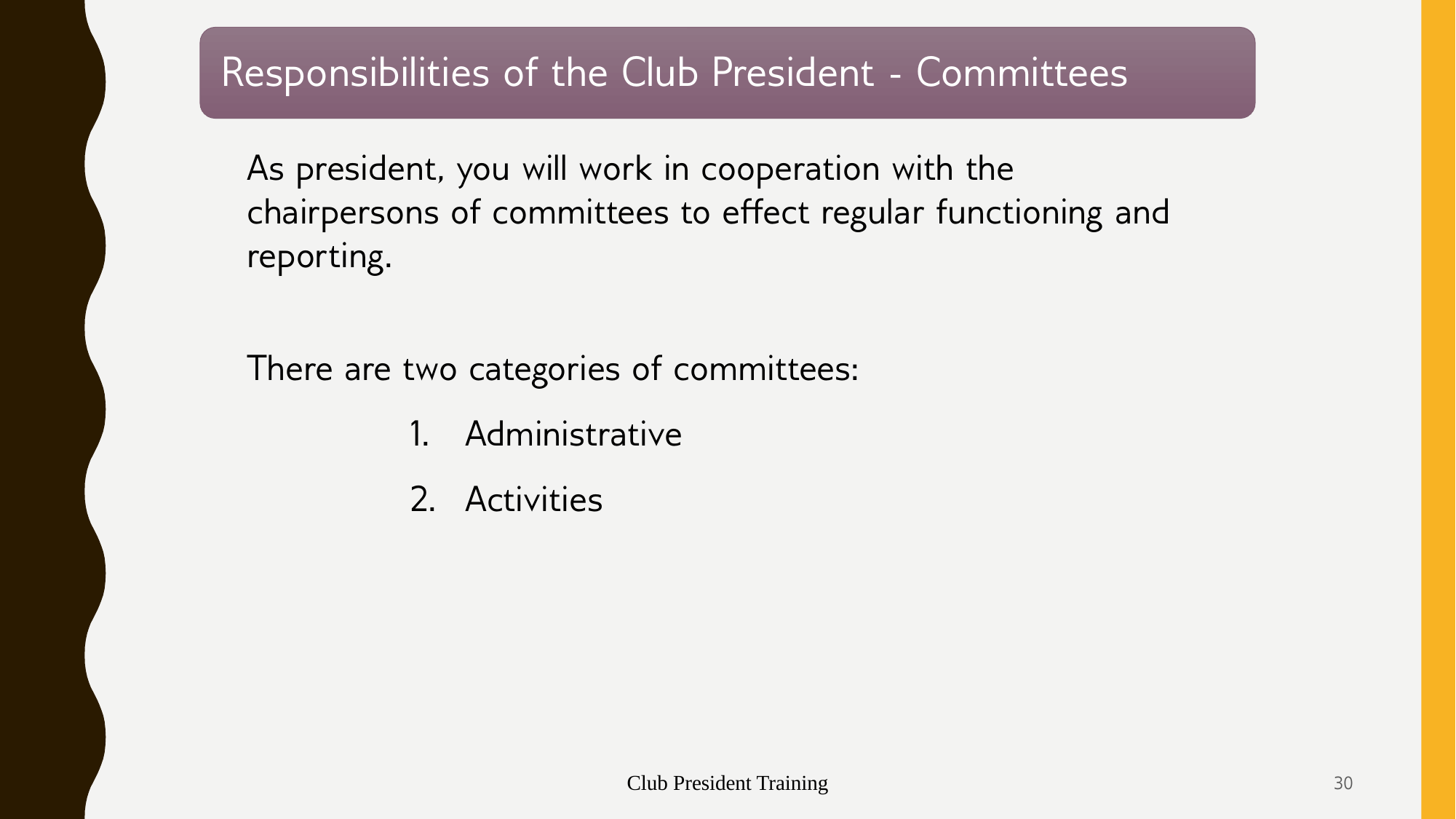

Responsibilities of the Club President - Committees

As president, you will work in cooperation with the chairpersons of committees to effect regular functioning and reporting.
There are two categories of committees:
Administrative
Activities
Club President Training
30